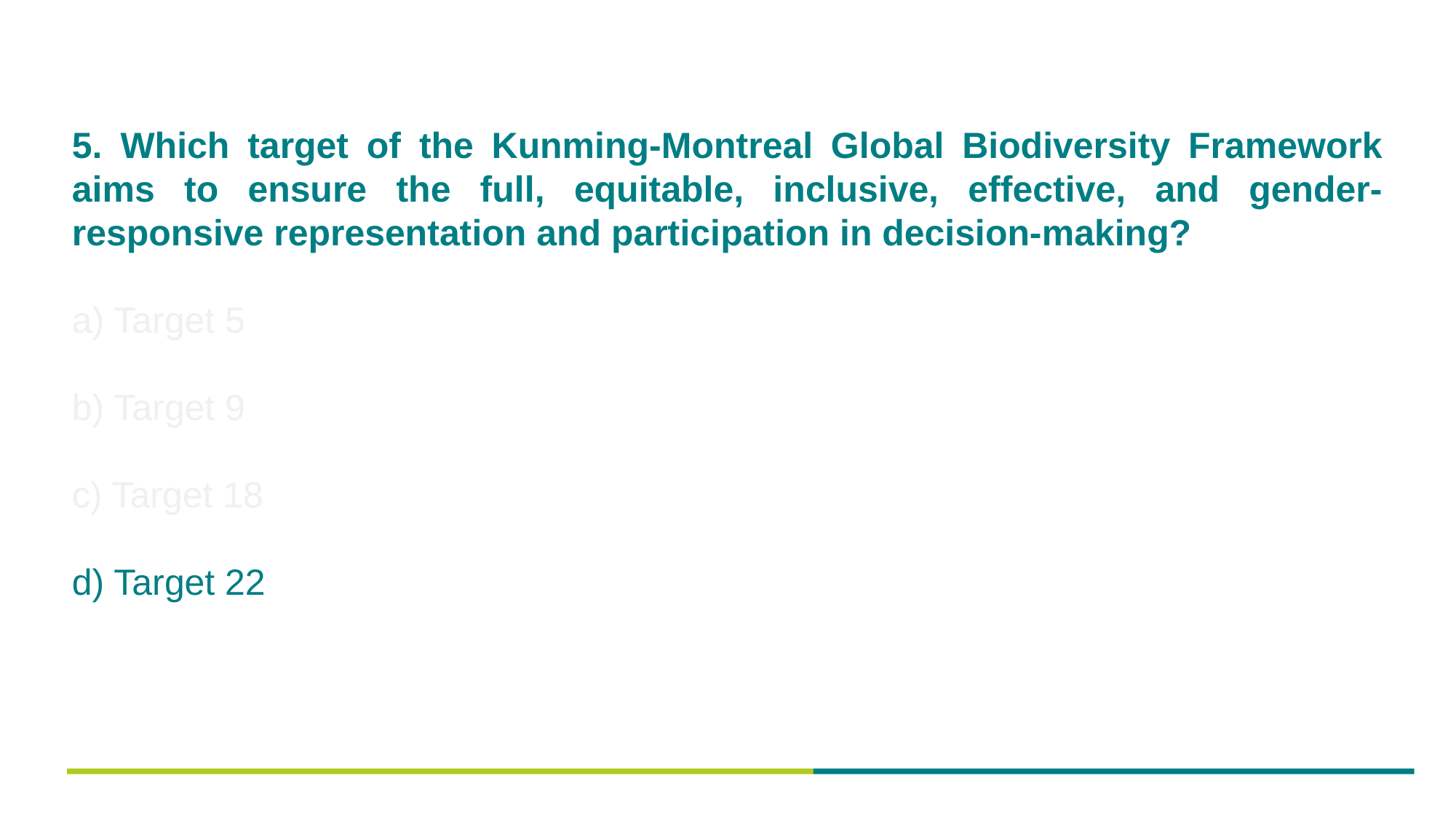

5. Which target of the Kunming-Montreal Global Biodiversity Framework aims to ensure the full, equitable, inclusive, effective, and gender-responsive representation and participation in decision-making?

a) Target 5

b) Target 9

c) Target 18

d) Target 22